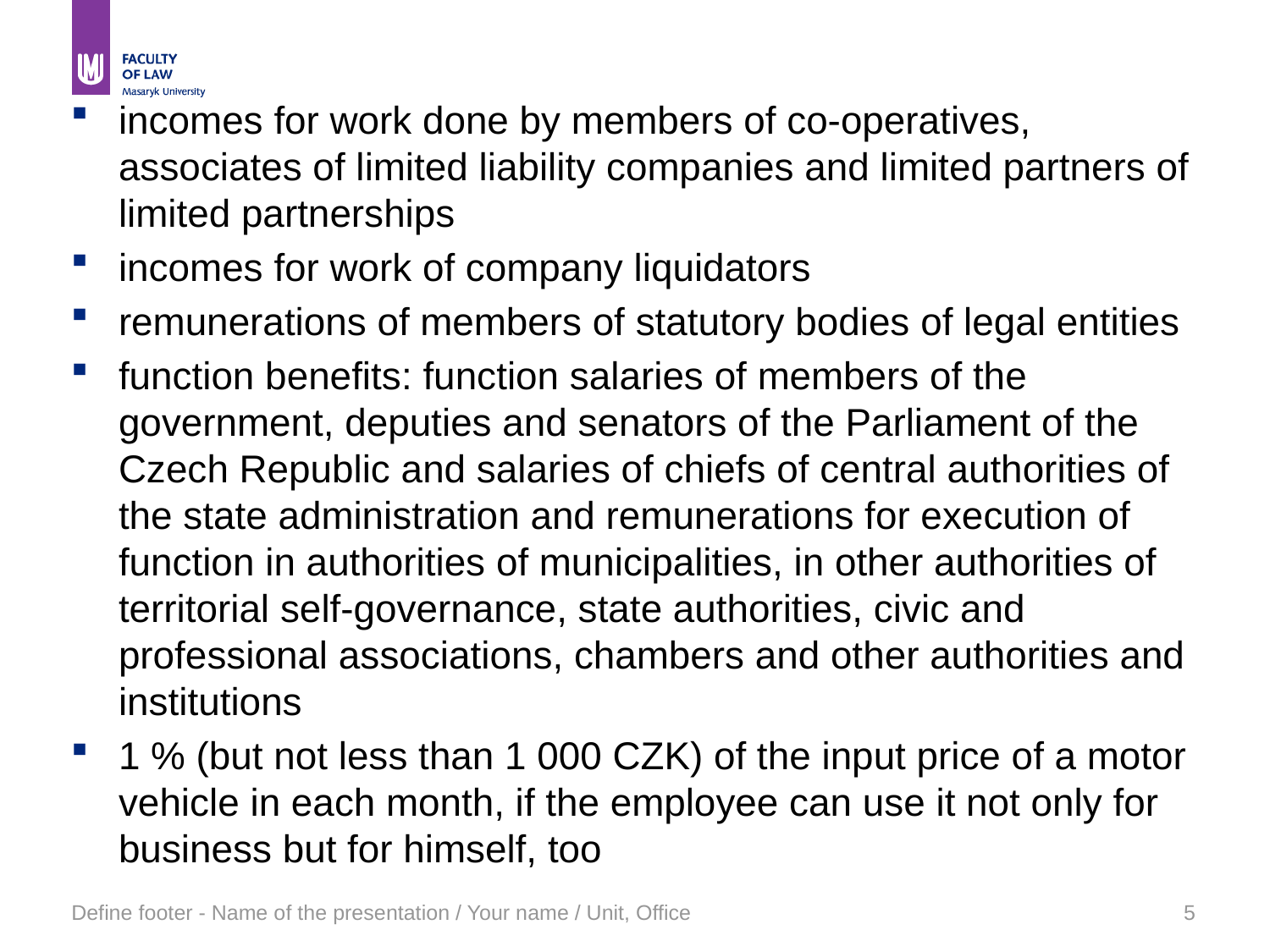

#
incomes for work done by members of co-operatives, associates of limited liability companies and limited partners of limited partnerships
incomes for work of company liquidators
remunerations of members of statutory bodies of legal entities
function benefits: function salaries of members of the government, deputies and senators of the Parliament of the Czech Republic and salaries of chiefs of central authorities of the state administration and remunerations for execution of function in authorities of municipalities, in other authorities of territorial self-governance, state authorities, civic and professional associations, chambers and other authorities and institutions
1 % (but not less than 1 000 CZK) of the input price of a motor vehicle in each month, if the employee can use it not only for business but for himself, too

Define footer - Name of the presentation / Your name / Unit, Office
5